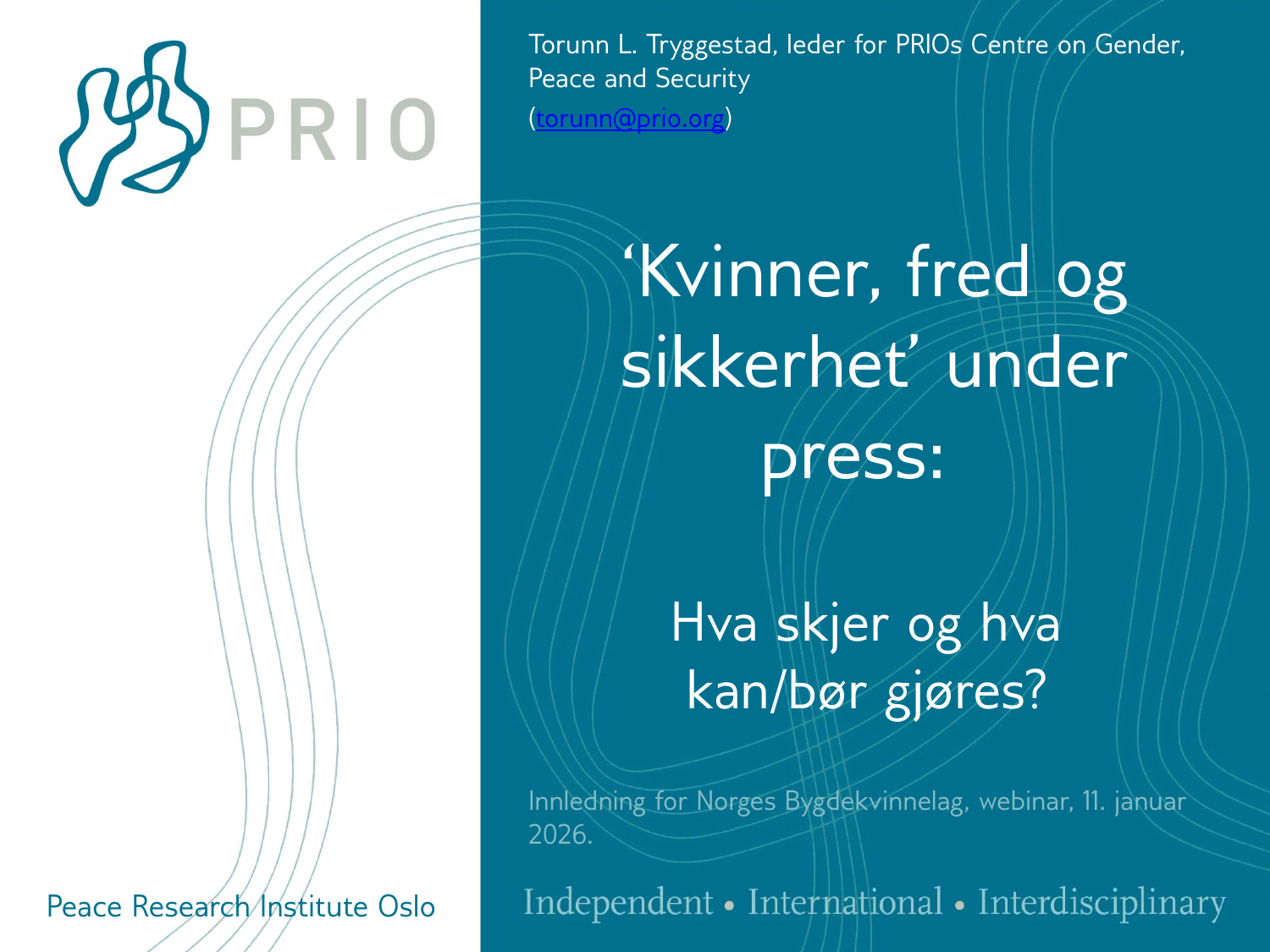

Torunn L. Tryggestad, leder for PRIOs Centre on Gender, Peace and Security
(torunn@prio.org)

# ‘Kvinner, fred og sikkerhet’ under press: Hva skjer og hva kan/bør gjøres?
Innledning for Norges Bygdekvinnelag, webinar, 11. januar 2026.